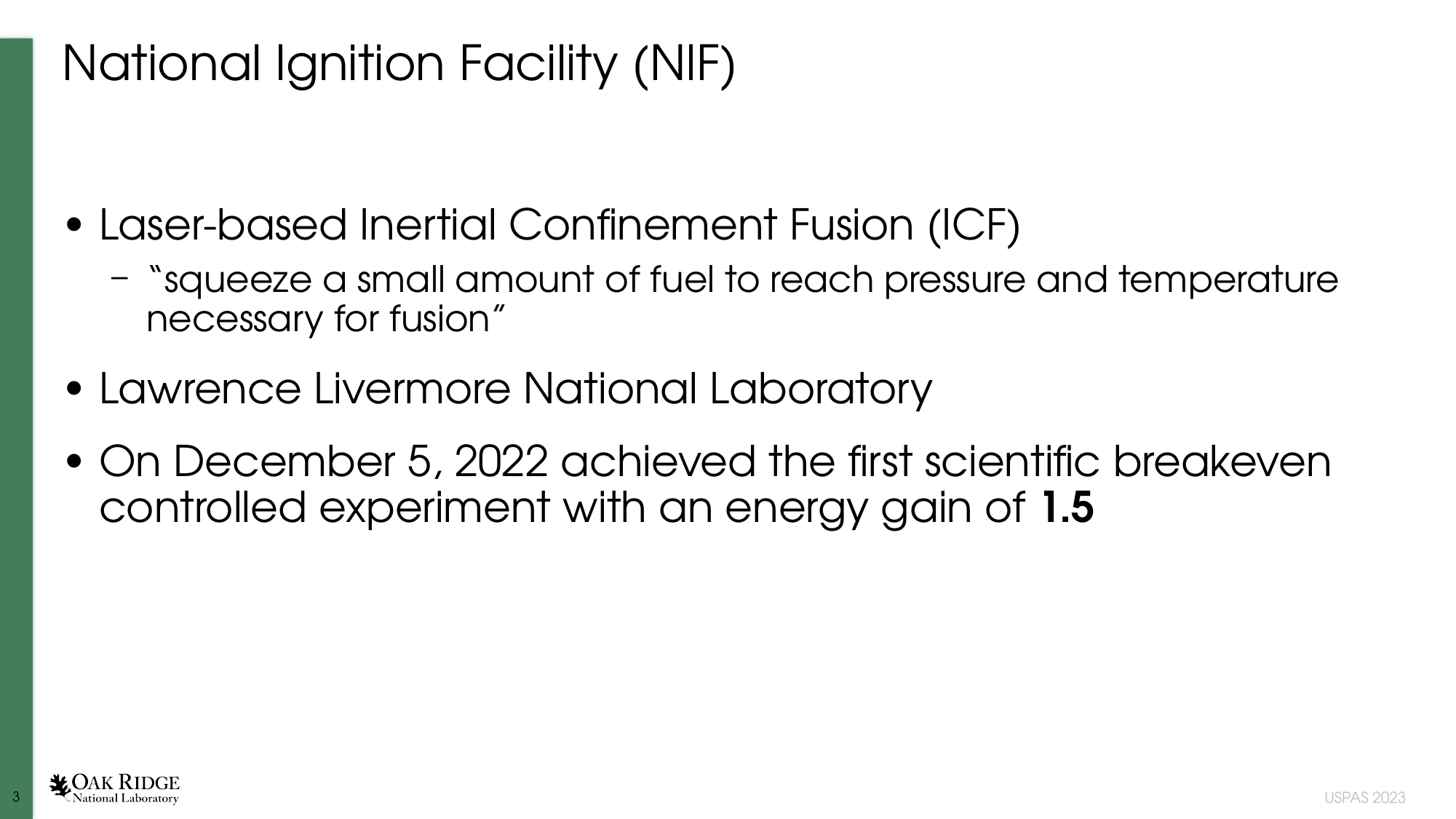

# National Ignition Facility (NIF)
Laser-based Inertial Confinement Fusion (ICF)
“squeeze a small amount of fuel to reach pressure and temperature necessary for fusion”
Lawrence Livermore National Laboratory
On December 5, 2022 achieved the first scientific breakeven controlled experiment with an energy gain of 1.5